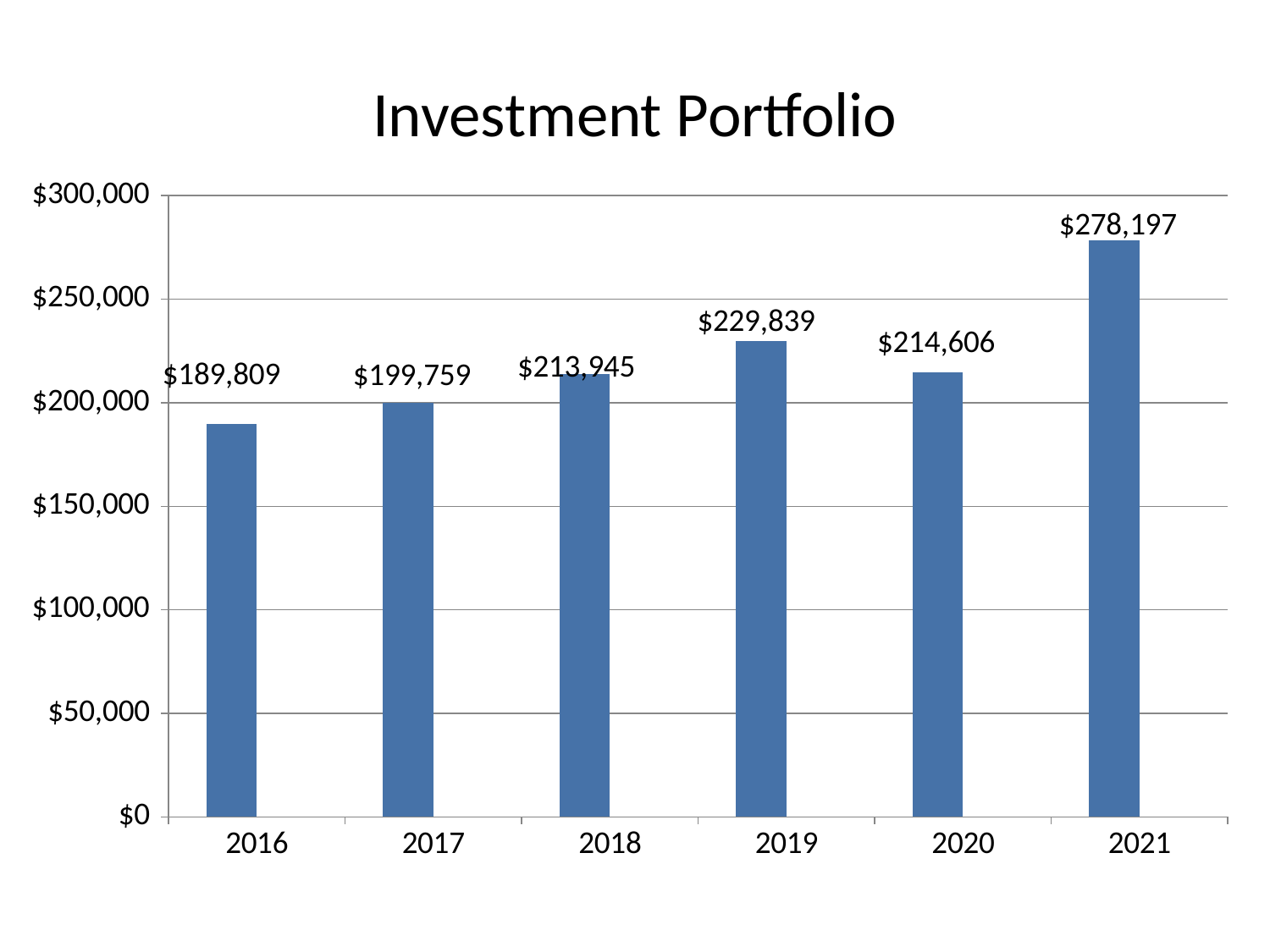

# Investment Portfolio

### Chart

| Category |  |  |
|---|---|---|
| 2016 | 189809.0 | None |
| 2017 | 199759.0 | None |
| 2018 | 213945.0 | None |
| 2019 | 229839.0 | None |
| 2020 | 214606.0 | None |
| 2021 | 278197.0 | None |